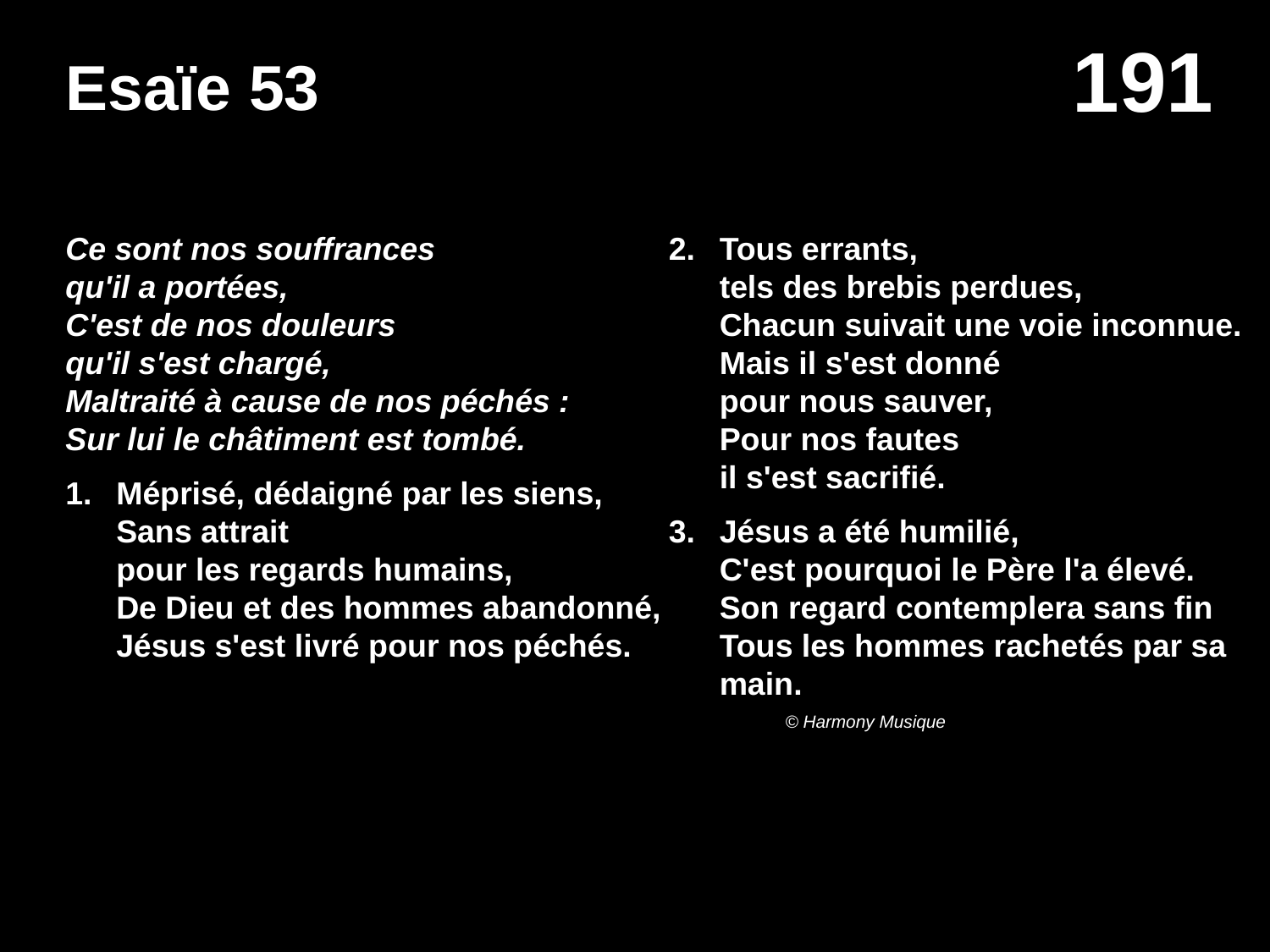

# Esaïe 53
Ce sont nos souffrances
qu'il a portées,
C'est de nos douleurs
qu'il s'est chargé,
Maltraité à cause de nos péchés :
Sur lui le châtiment est tombé.
1. 	Méprisé, dédaigné par les siens,
Sans attrait
pour les regards humains,
De Dieu et des hommes abandonné,
Jésus s'est livré pour nos péchés.
2.	Tous errants,
tels des brebis perdues,
Chacun suivait une voie inconnue.
Mais il s'est donné
pour nous sauver,
Pour nos fautes
il s'est sacrifié.
3.	Jésus a été humilié,
C'est pourquoi le Père l'a élevé.
Son regard contemplera sans fin
Tous les hommes rachetés par sa main.
© Harmony Musique